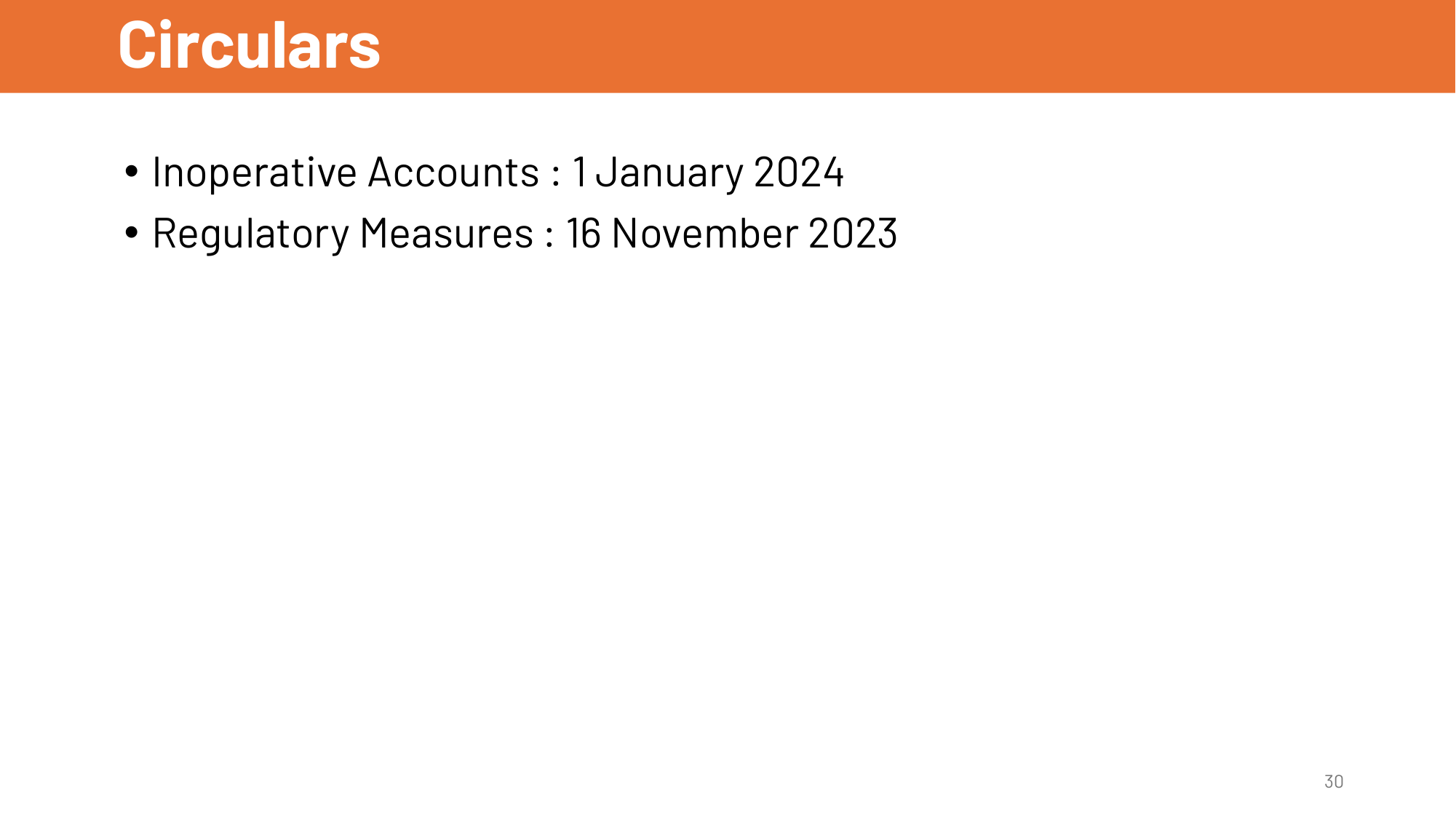

# Circulars
Inoperative Accounts : 1 January 2024
Regulatory Measures : 16 November 2023

30